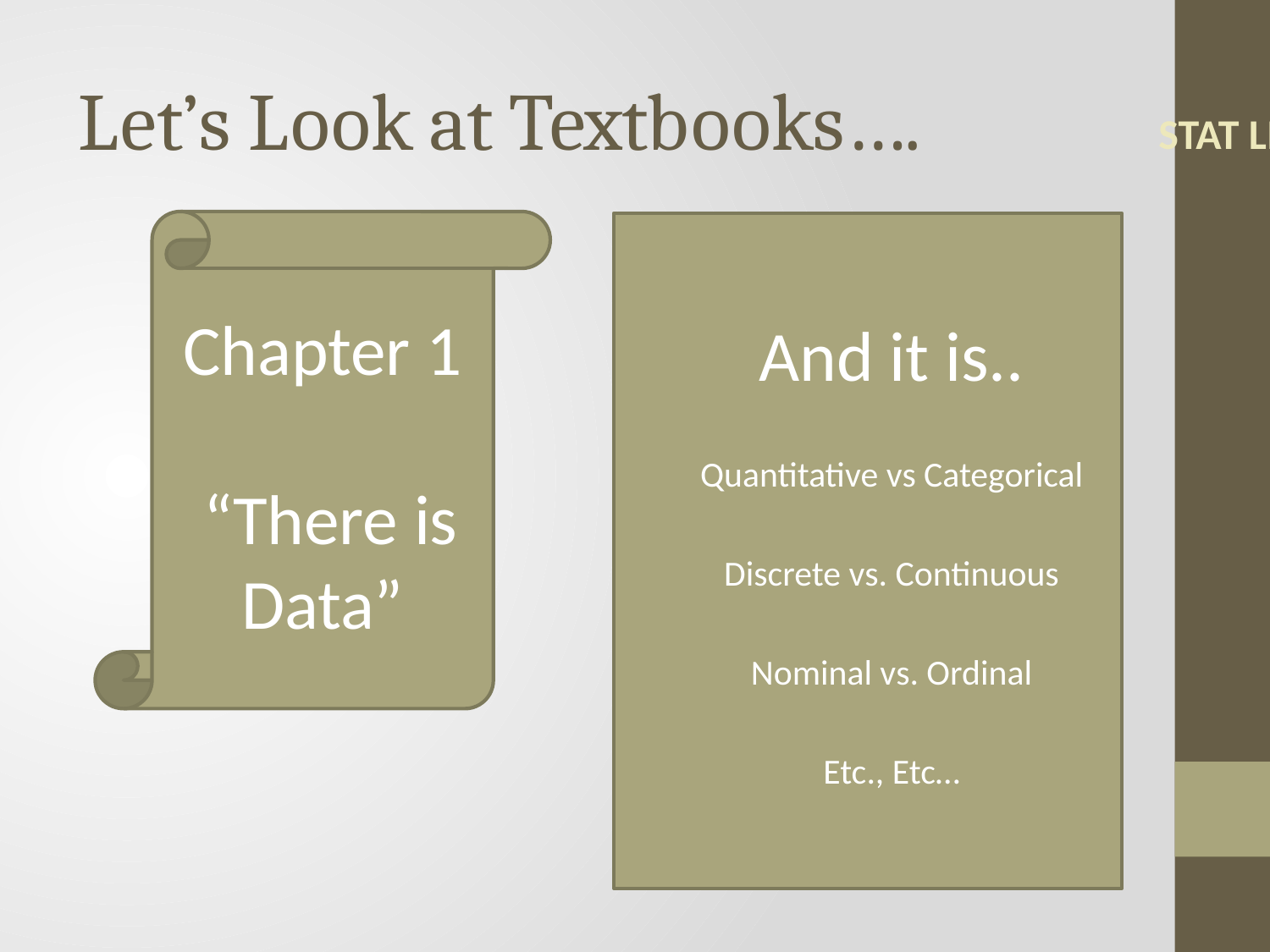

# Let’s Look at Textbooks….
STAT LIT
Chapter 1

 “There is Data”

And it is..

Quantitative vs Categorical

Discrete vs. Continuous

Nominal vs. Ordinal

Etc., Etc…